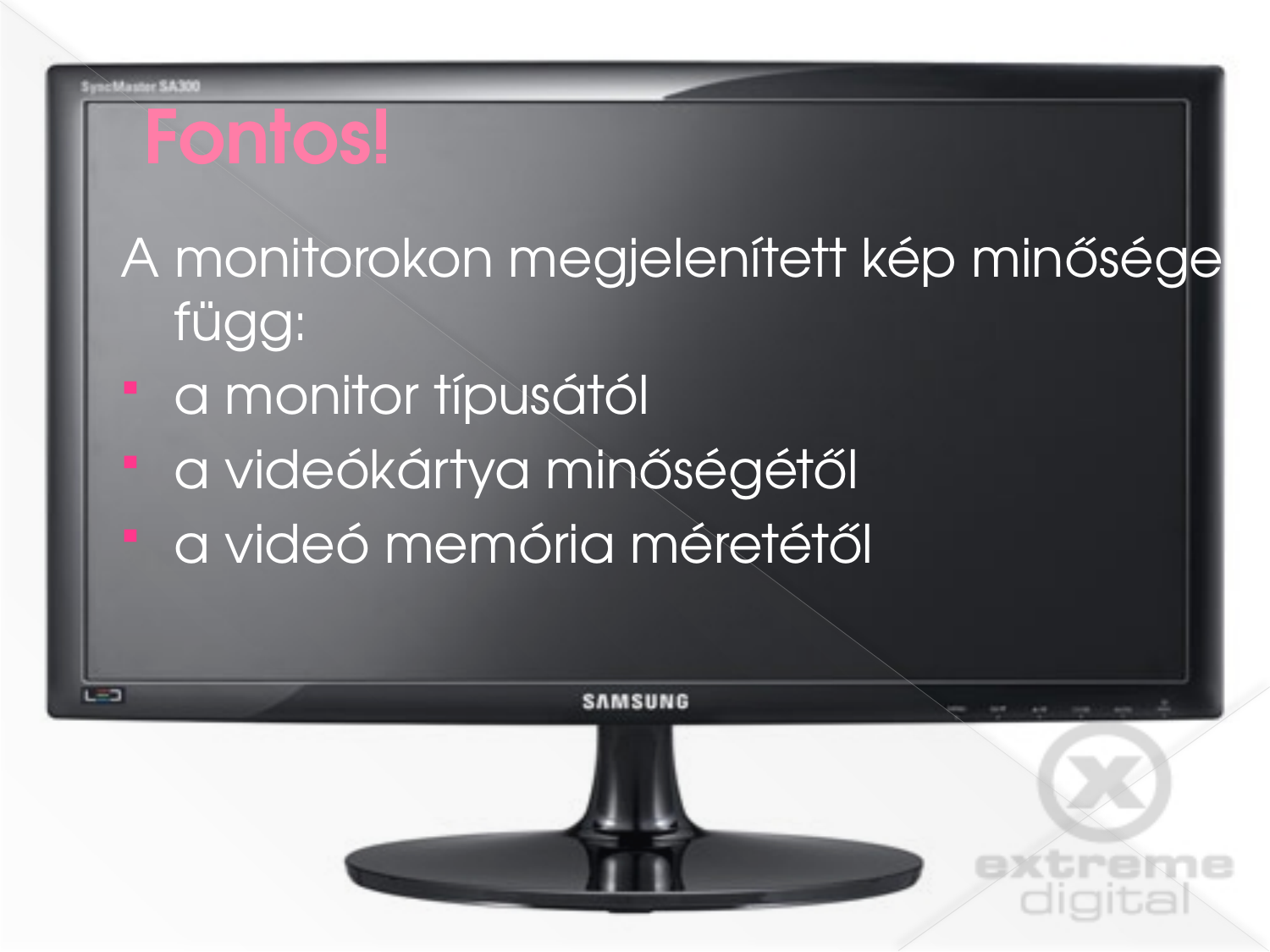

# Fontos!
A monitorokon megjelenített kép minősége függ:
a monitor típusától
a videókártya minőségétől
a videó memória méretétől